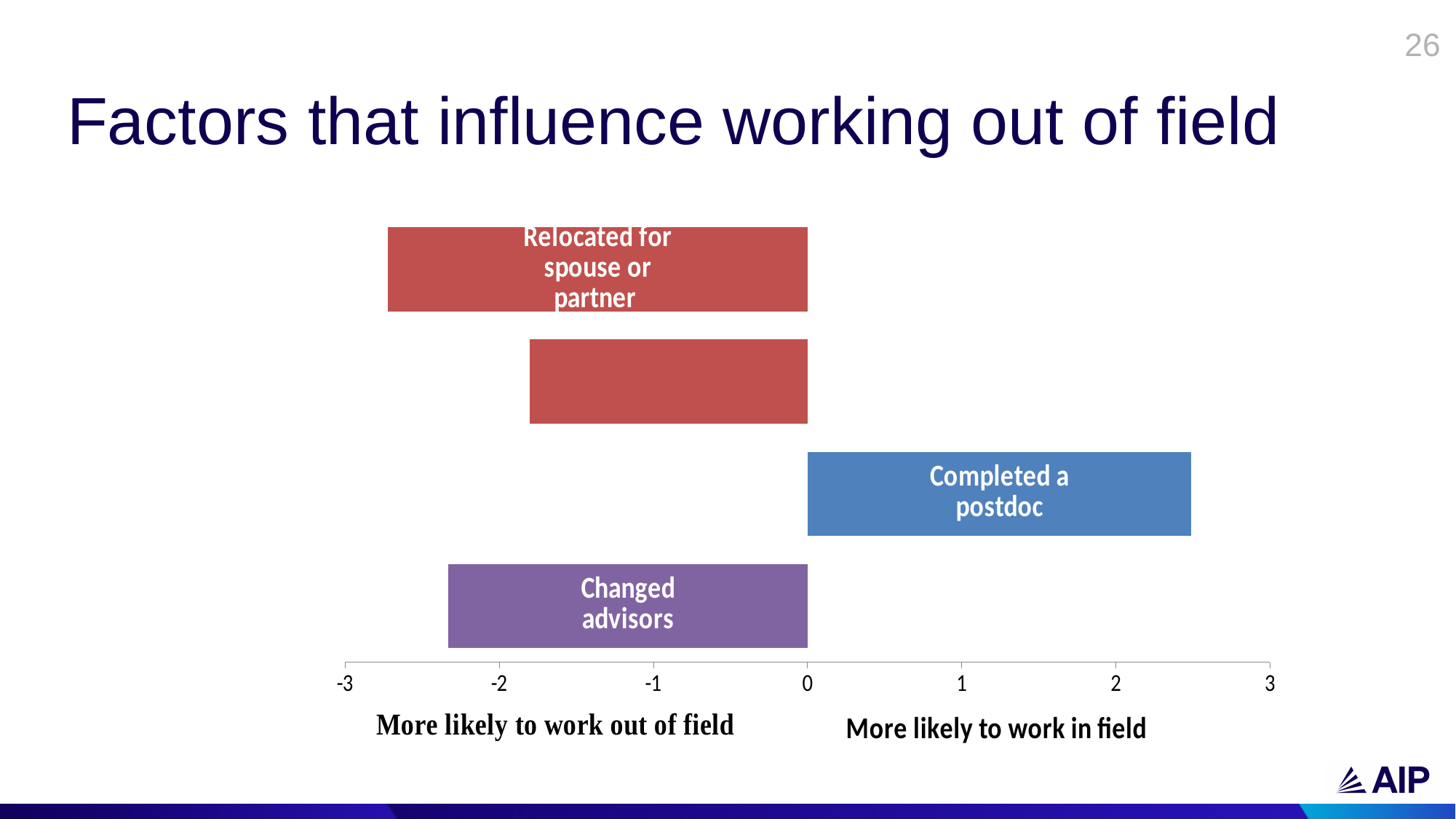

26
# Factors that influence working out of field

### Chart

| Category |  |
|---|---|
| Changed advisors | -2.33 |
| Completed a postdoc | 2.49 |
| Limited career options | -1.8 |
| Relocated for spouse or partner | -2.72 |